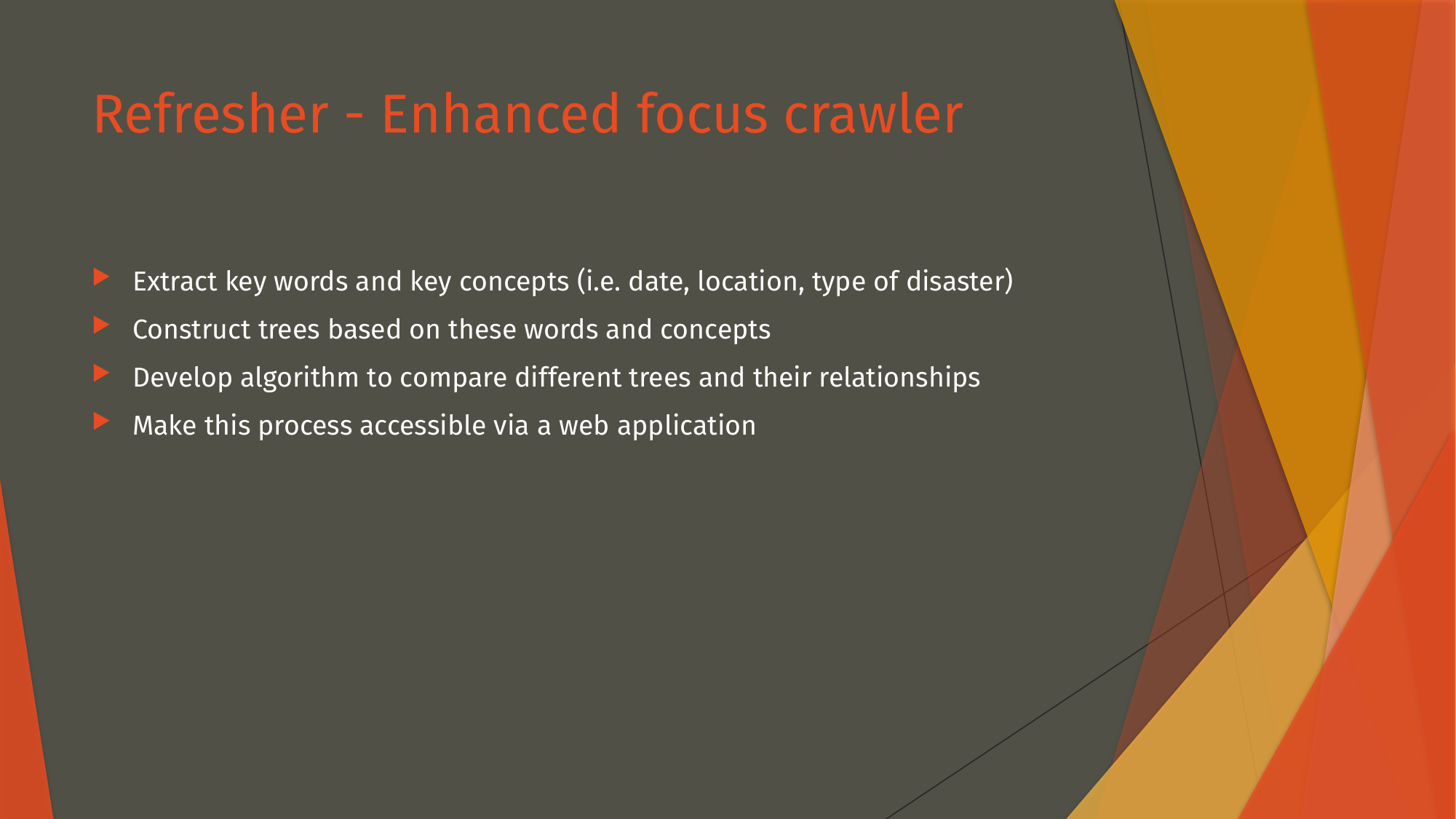

# Refresher - Enhanced focus crawler
Extract key words and key concepts (i.e. date, location, type of disaster)
Construct trees based on these words and concepts
Develop algorithm to compare different trees and their relationships
Make this process accessible via a web application